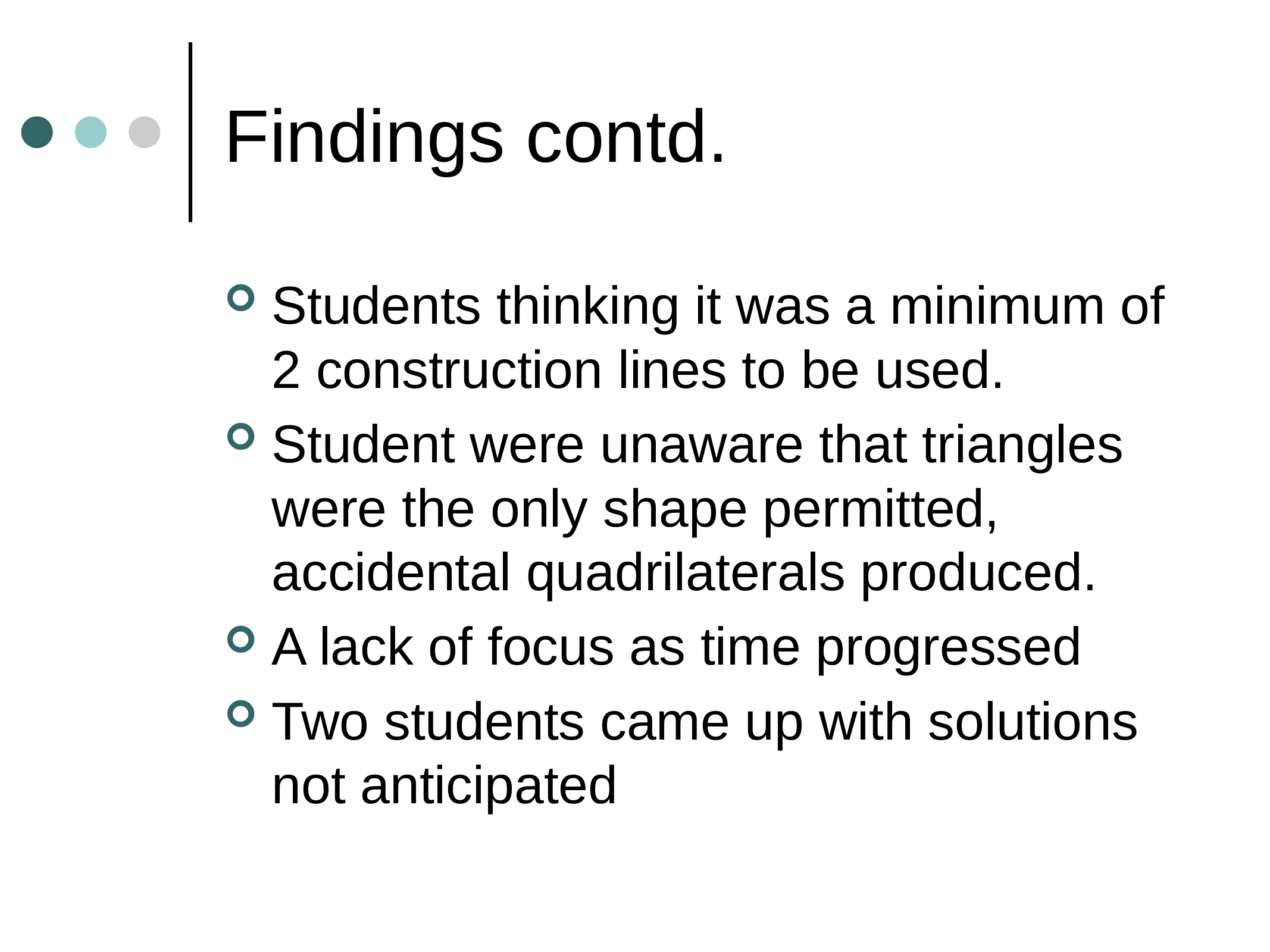

Findings contd.
Students thinking it was a minimum of 2 construction lines to be used.
Student were unaware that triangles were the only shape permitted, accidental quadrilaterals produced.
A lack of focus as time progressed
Two students came up with solutions not anticipated